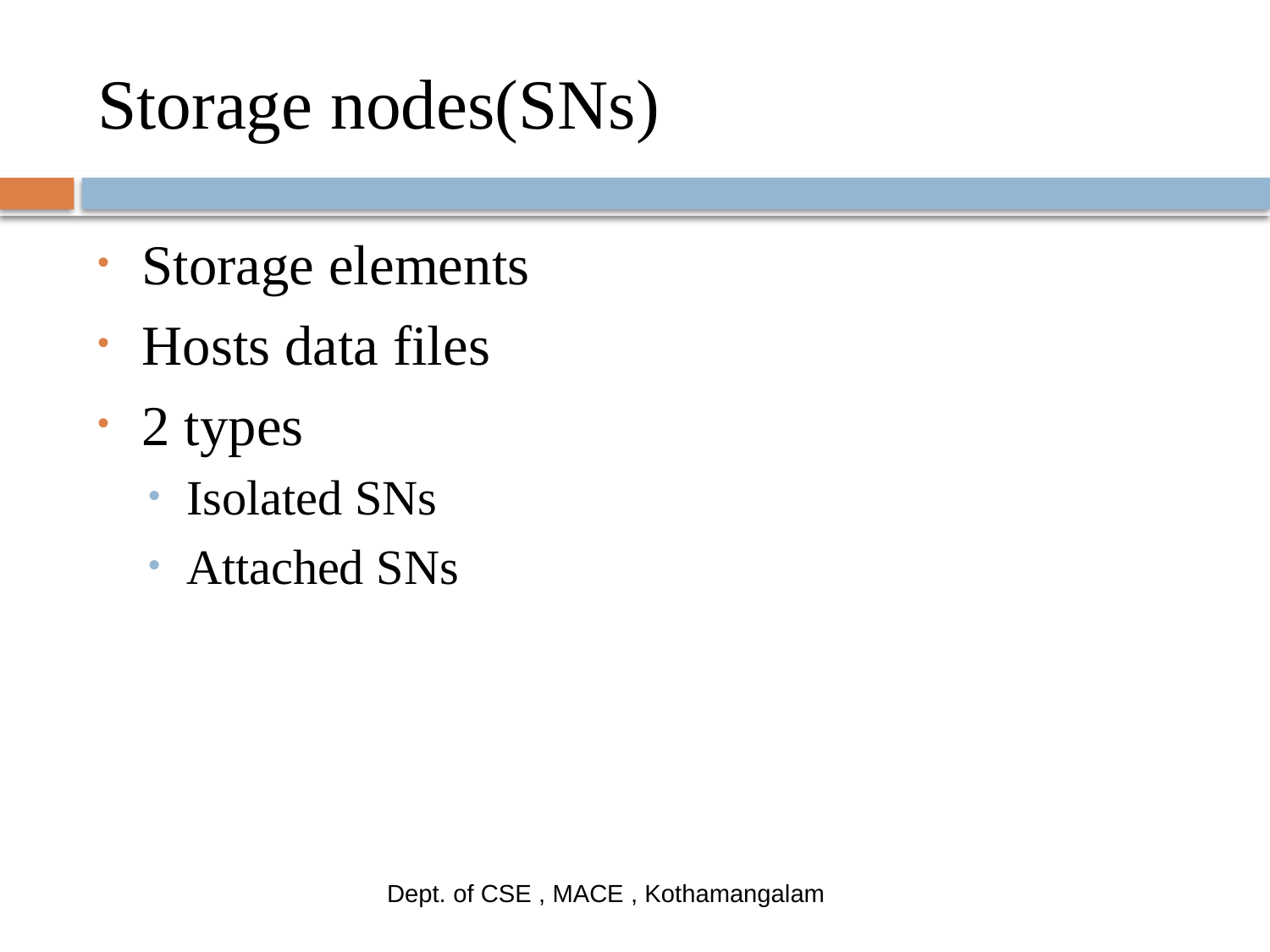

# Storage nodes(SNs)
Storage elements
Hosts data files
2 types
Isolated SNs
Attached SNs
Dept. of CSE , MACE , Kothamangalam